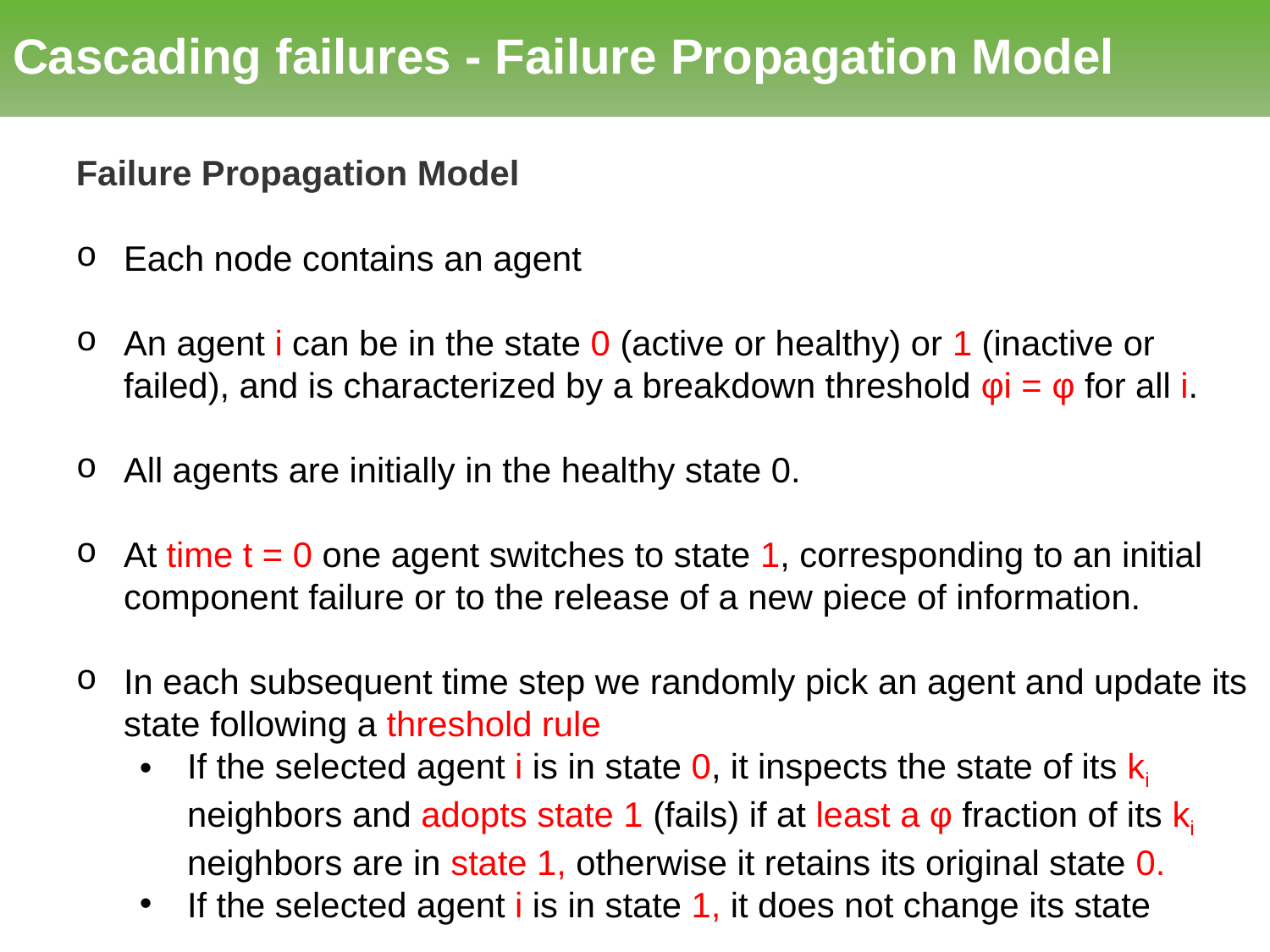

# Cascading failures - Failure Propagation Model
Failure Propagation Model

Each node contains an agent

An agent i can be in the state 0 (active or healthy) or 1 (inactive or failed), and is characterized by a breakdown threshold φi = φ for all i.

All agents are initially in the healthy state 0.

At time t = 0 one agent switches to state 1, corresponding to an initial component failure or to the release of a new piece of information.

In each subsequent time step we randomly pick an agent and update its state following a threshold rule
If the selected agent i is in state 0, it inspects the state of its ki neighbors and adopts state 1 (fails) if at least a φ fraction of its ki neighbors are in state 1, otherwise it retains its original state 0.
If the selected agent i is in state 1, it does not change its state